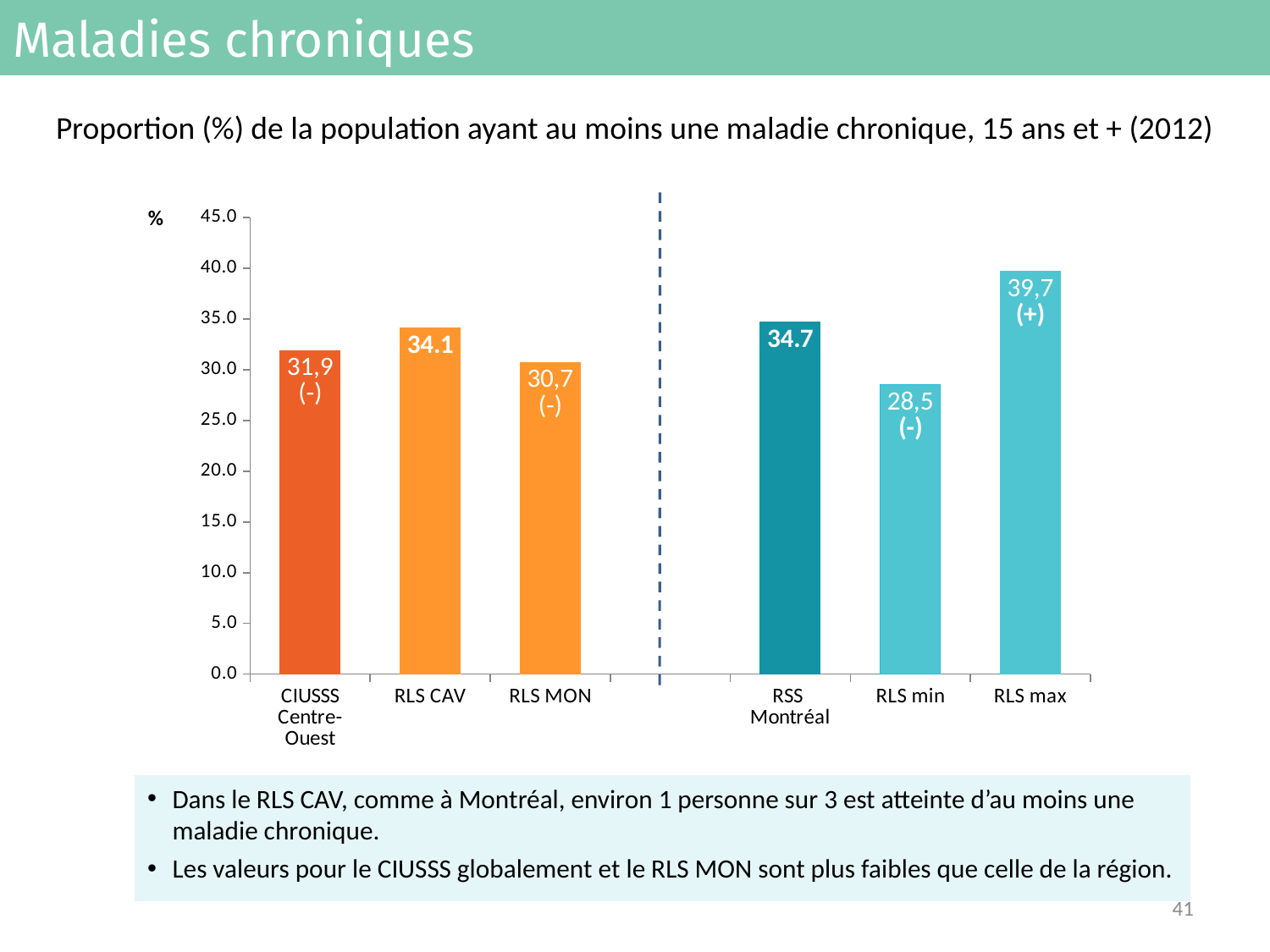

# Maladies chroniques
Proportion (%) de la population ayant au moins une maladie chronique, 15 ans et + (2012)

### Chart

| Category |  |
|---|---|
| CIUSSS
Centre-Ouest | 31.9 |
| RLS CAV | 34.1 |
| RLS MON | 30.7 |
|  | None |
| RSS
Montréal | 34.7 |
| RLS min | 28.5 |
| RLS max | 39.7 |
Dans le RLS CAV, comme à Montréal, environ 1 personne sur 3 est atteinte d’au moins une maladie chronique.
Les valeurs pour le CIUSSS globalement et le RLS MON sont plus faibles que celle de la région.
41